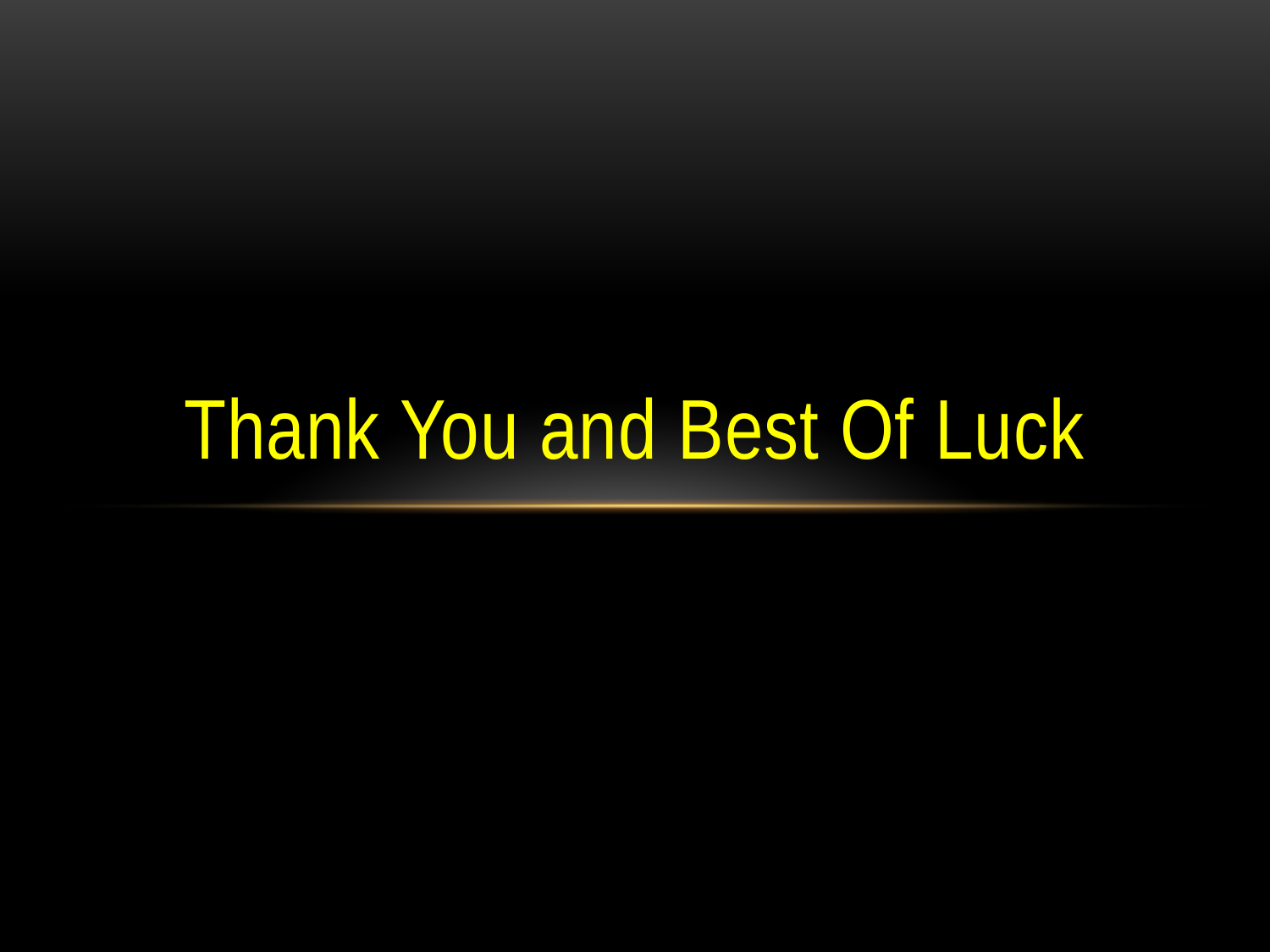

# Thank You and Best Of Luck